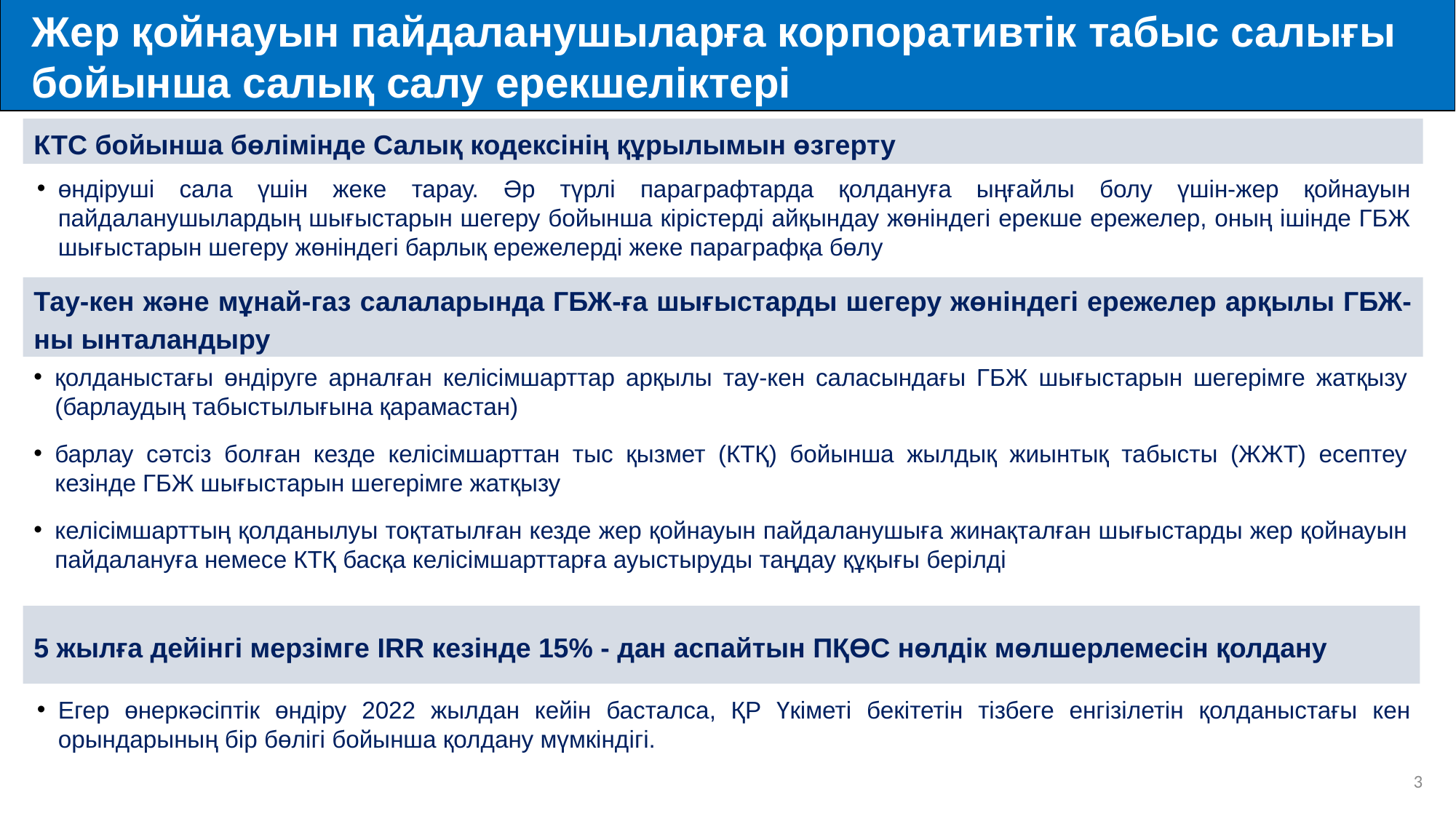

Жер қойнауын пайдаланушыларға корпоративтік табыс салығы бойынша салық салу ерекшеліктері
КТС бойынша бөлімінде Салық кодексінің құрылымын өзгерту
өндіруші сала үшін жеке тарау. Әр түрлі параграфтарда қолдануға ыңғайлы болу үшін-жер қойнауын пайдаланушылардың шығыстарын шегеру бойынша кірістерді айқындау жөніндегі ерекше ережелер, оның ішінде ГБЖ шығыстарын шегеру жөніндегі барлық ережелерді жеке параграфқа бөлу
Тау-кен және мұнай-газ салаларында ГБЖ-ға шығыстарды шегеру жөніндегі ережелер арқылы ГБЖ-ны ынталандыру
қолданыстағы өндіруге арналған келісімшарттар арқылы тау-кен саласындағы ГБЖ шығыстарын шегерімге жатқызу (барлаудың табыстылығына қарамастан)
барлау сәтсіз болған кезде келісімшарттан тыс қызмет (КТҚ) бойынша жылдық жиынтық табысты (ЖЖТ) есептеу кезінде ГБЖ шығыстарын шегерімге жатқызу
келісімшарттың қолданылуы тоқтатылған кезде жер қойнауын пайдаланушыға жинақталған шығыстарды жер қойнауын пайдалануға немесе КТҚ басқа келісімшарттарға ауыстыруды таңдау құқығы берілді
5 жылға дейінгі мерзімге IRR кезінде 15% - дан аспайтын ПҚӨС нөлдік мөлшерлемесін қолдану
Егер өнеркәсіптік өндіру 2022 жылдан кейін басталса, ҚР Үкіметі бекітетін тізбеге енгізілетін қолданыстағы кен орындарының бір бөлігі бойынша қолдану мүмкіндігі.
3